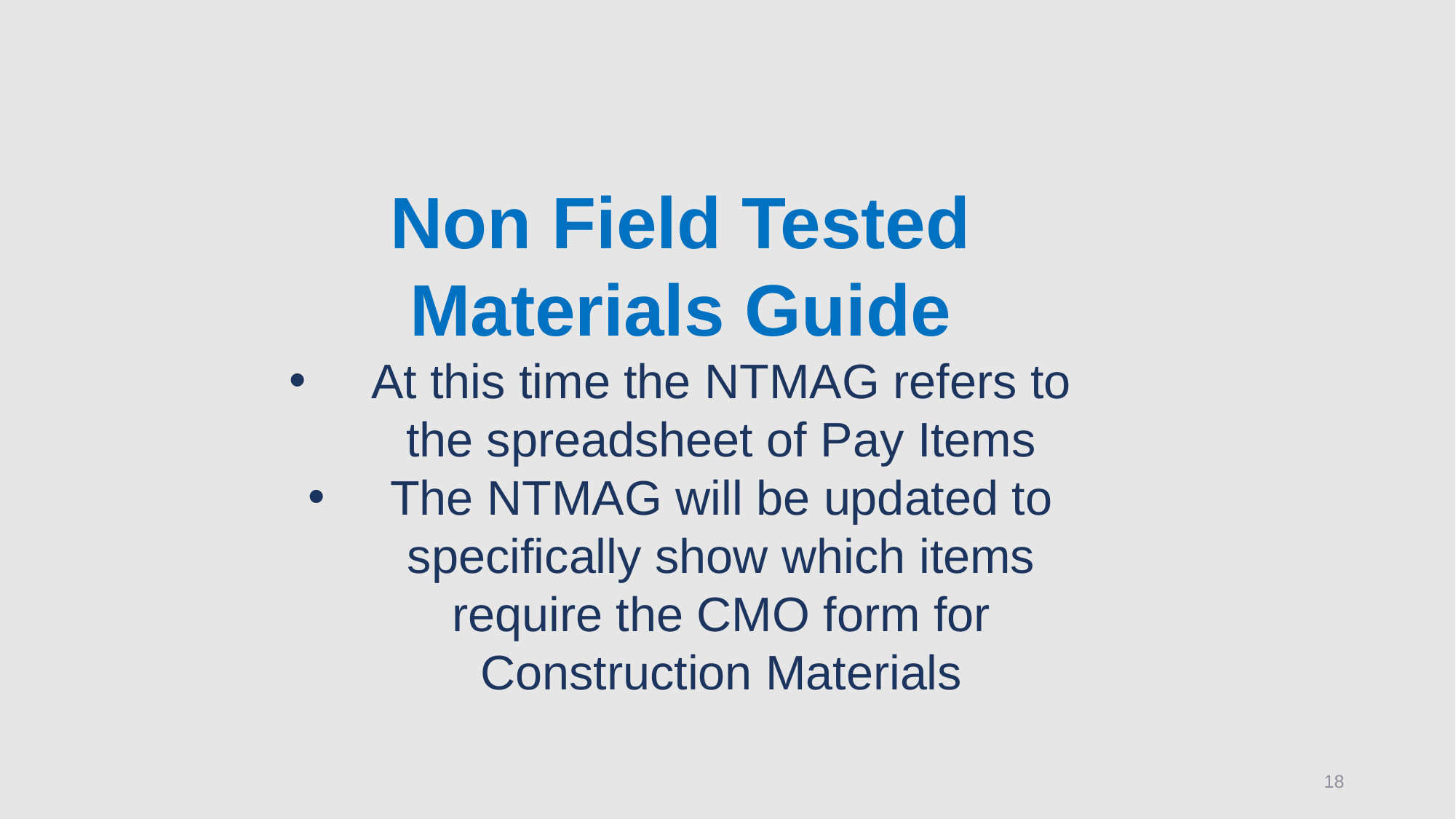

Non Field Tested Materials Guide
At this time the NTMAG refers to the spreadsheet of Pay Items
The NTMAG will be updated to specifically show which items require the CMO form for Construction Materials

18